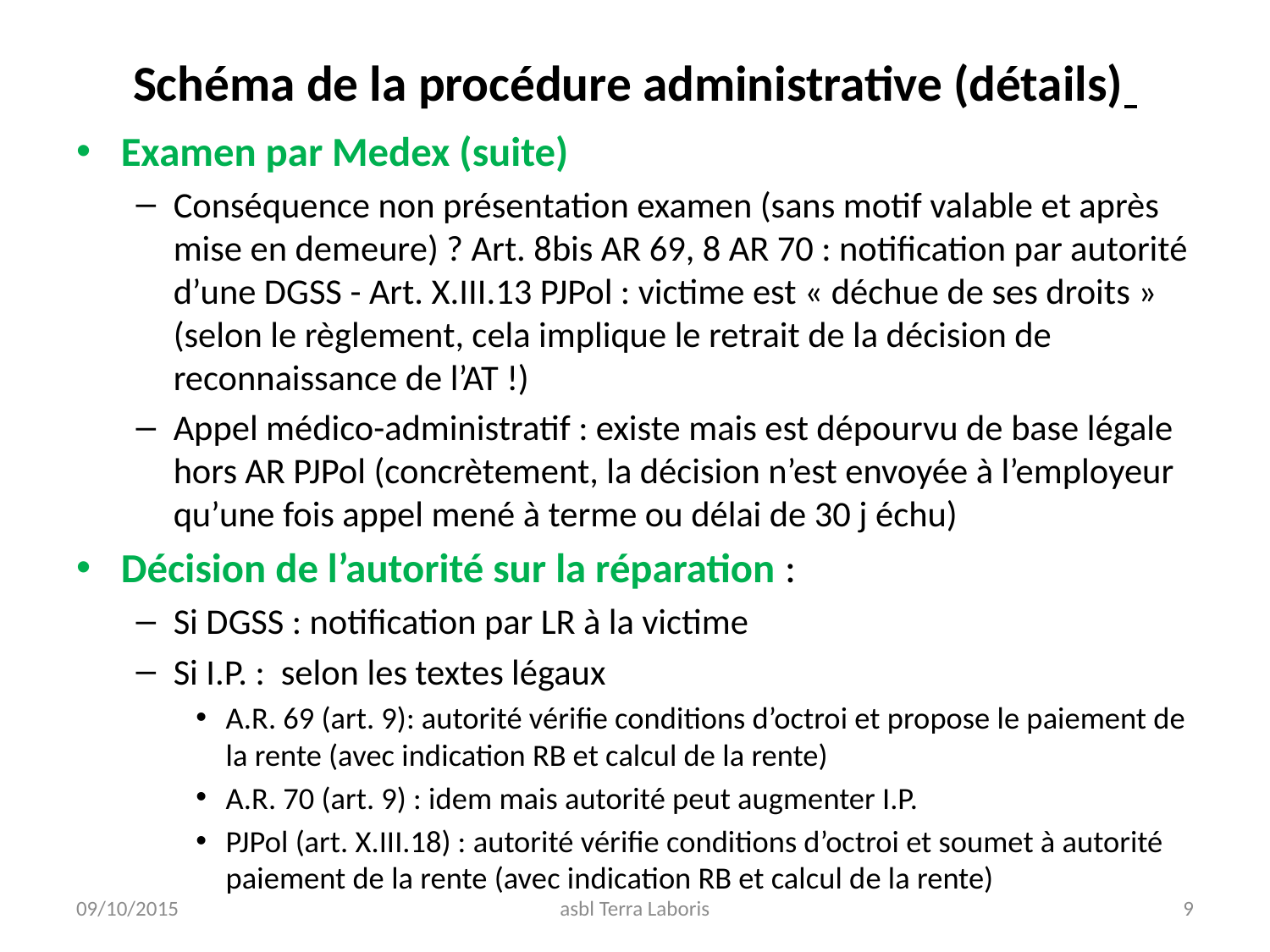

# Schéma de la procédure administrative (détails)
Examen par Medex (suite)
Conséquence non présentation examen (sans motif valable et après mise en demeure) ? Art. 8bis AR 69, 8 AR 70 : notification par autorité d’une DGSS - Art. X.III.13 PJPol : victime est « déchue de ses droits » (selon le règlement, cela implique le retrait de la décision de reconnaissance de l’AT !)
Appel médico-administratif : existe mais est dépourvu de base légale hors AR PJPol (concrètement, la décision n’est envoyée à l’employeur qu’une fois appel mené à terme ou délai de 30 j échu)
Décision de l’autorité sur la réparation :
Si DGSS : notification par LR à la victime
Si I.P. :  selon les textes légaux
A.R. 69 (art. 9): autorité vérifie conditions d’octroi et propose le paiement de la rente (avec indication RB et calcul de la rente)
A.R. 70 (art. 9) : idem mais autorité peut augmenter I.P.
PJPol (art. X.III.18) : autorité vérifie conditions d’octroi et soumet à autorité paiement de la rente (avec indication RB et calcul de la rente)

09/10/2015
asbl Terra Laboris
9